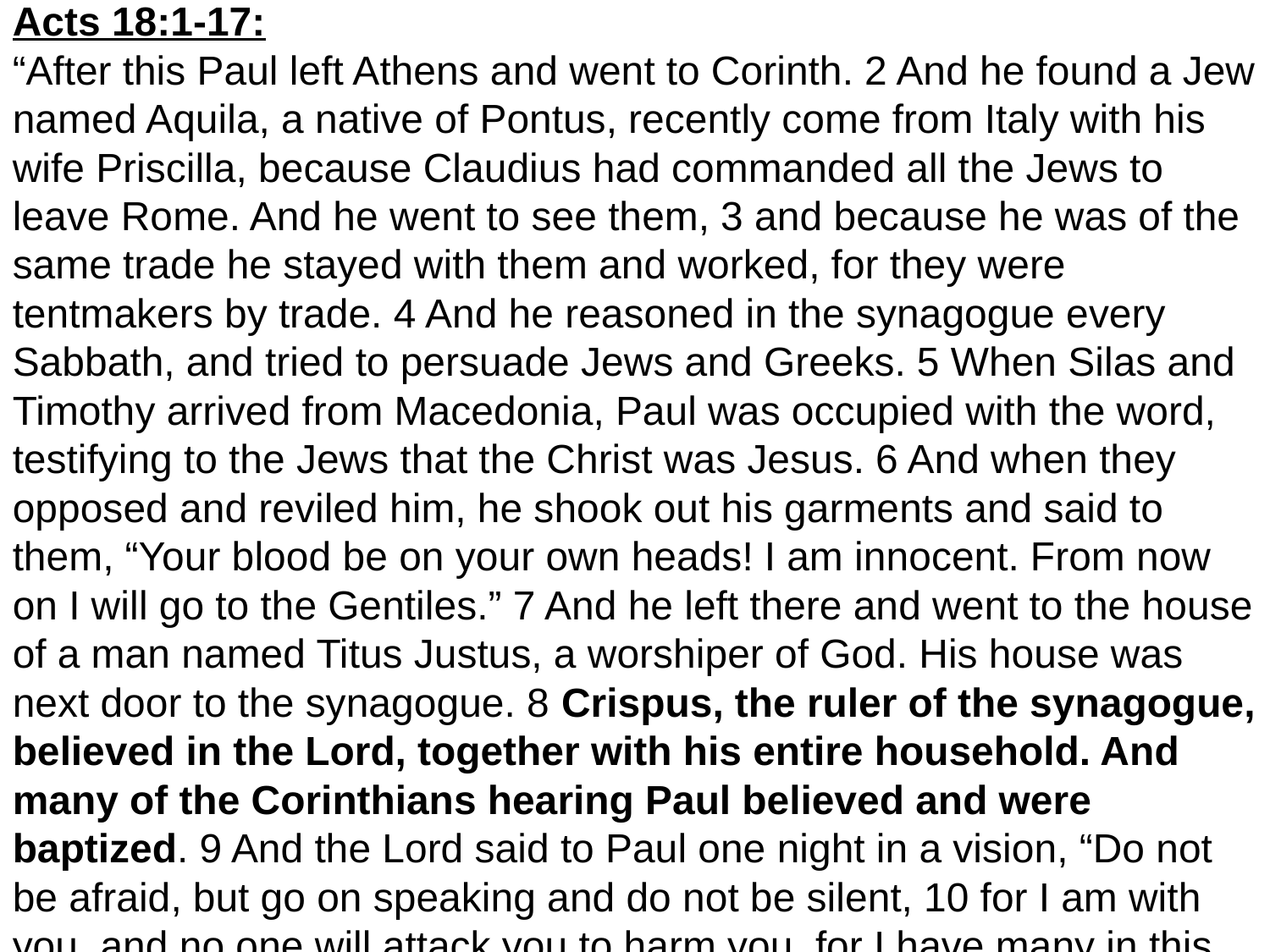

Acts 18:1-17:
“After this Paul left Athens and went to Corinth. 2 And he found a Jew named Aquila, a native of Pontus, recently come from Italy with his wife Priscilla, because Claudius had commanded all the Jews to leave Rome. And he went to see them, 3 and because he was of the same trade he stayed with them and worked, for they were tentmakers by trade. 4 And he reasoned in the synagogue every Sabbath, and tried to persuade Jews and Greeks. 5 When Silas and Timothy arrived from Macedonia, Paul was occupied with the word, testifying to the Jews that the Christ was Jesus. 6 And when they opposed and reviled him, he shook out his garments and said to them, “Your blood be on your own heads! I am innocent. From now on I will go to the Gentiles.” 7 And he left there and went to the house of a man named Titus Justus, a worshiper of God. His house was next door to the synagogue. 8 Crispus, the ruler of the synagogue, believed in the Lord, together with his entire household. And many of the Corinthians hearing Paul believed and were baptized. 9 And the Lord said to Paul one night in a vision, “Do not be afraid, but go on speaking and do not be silent, 10 for I am with you, and no one will attack you to harm you, for I have many in this city who are my people.” to any of this. “11 And he